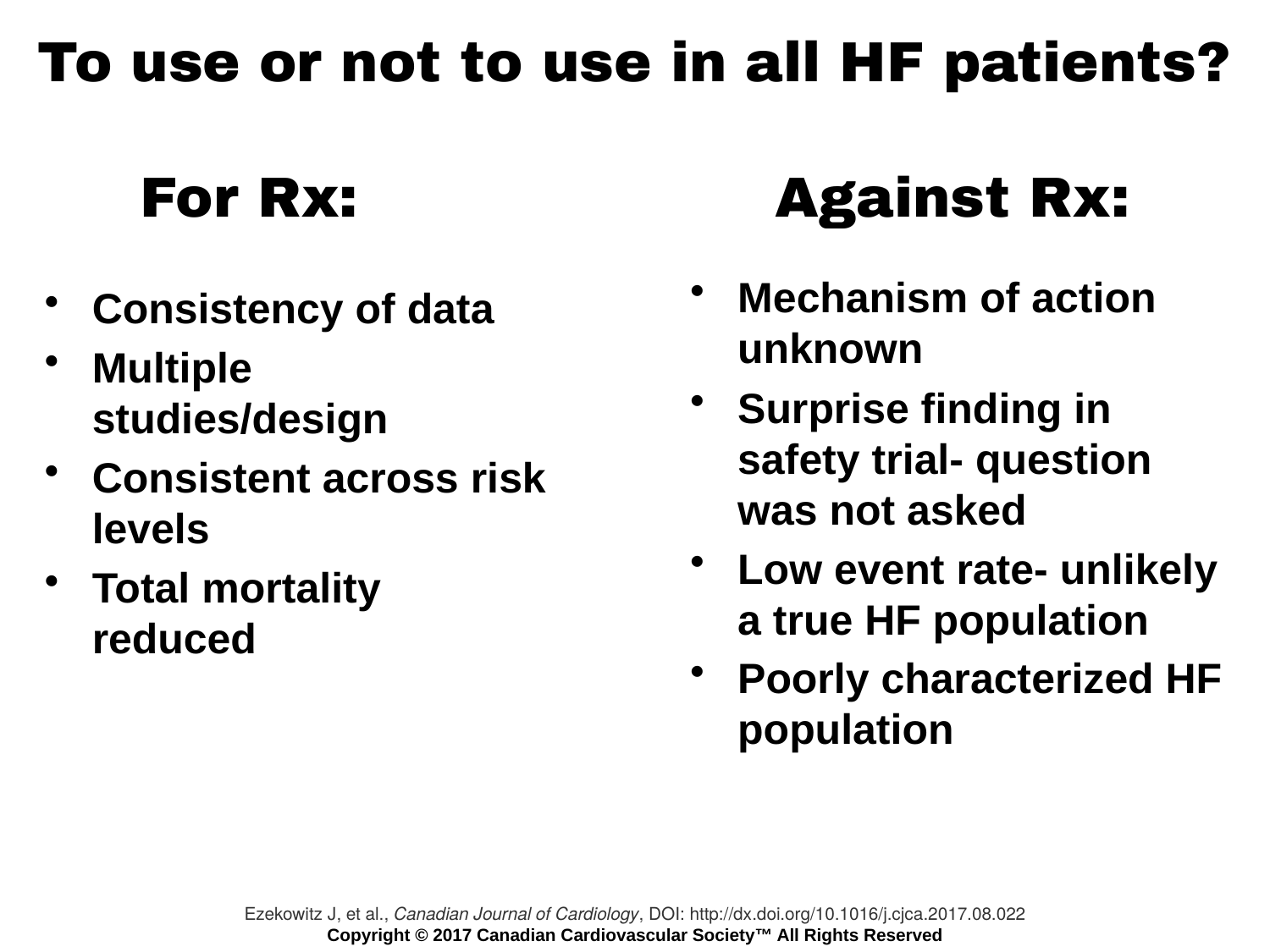

To use or not to use in all HF patients?
For Rx:				Against Rx:
Mechanism of action unknown
Surprise finding in safety trial- question was not asked
Low event rate- unlikely a true HF population
Poorly characterized HF population
Consistency of data
Multiple studies/design
Consistent across risk levels
Total mortality reduced